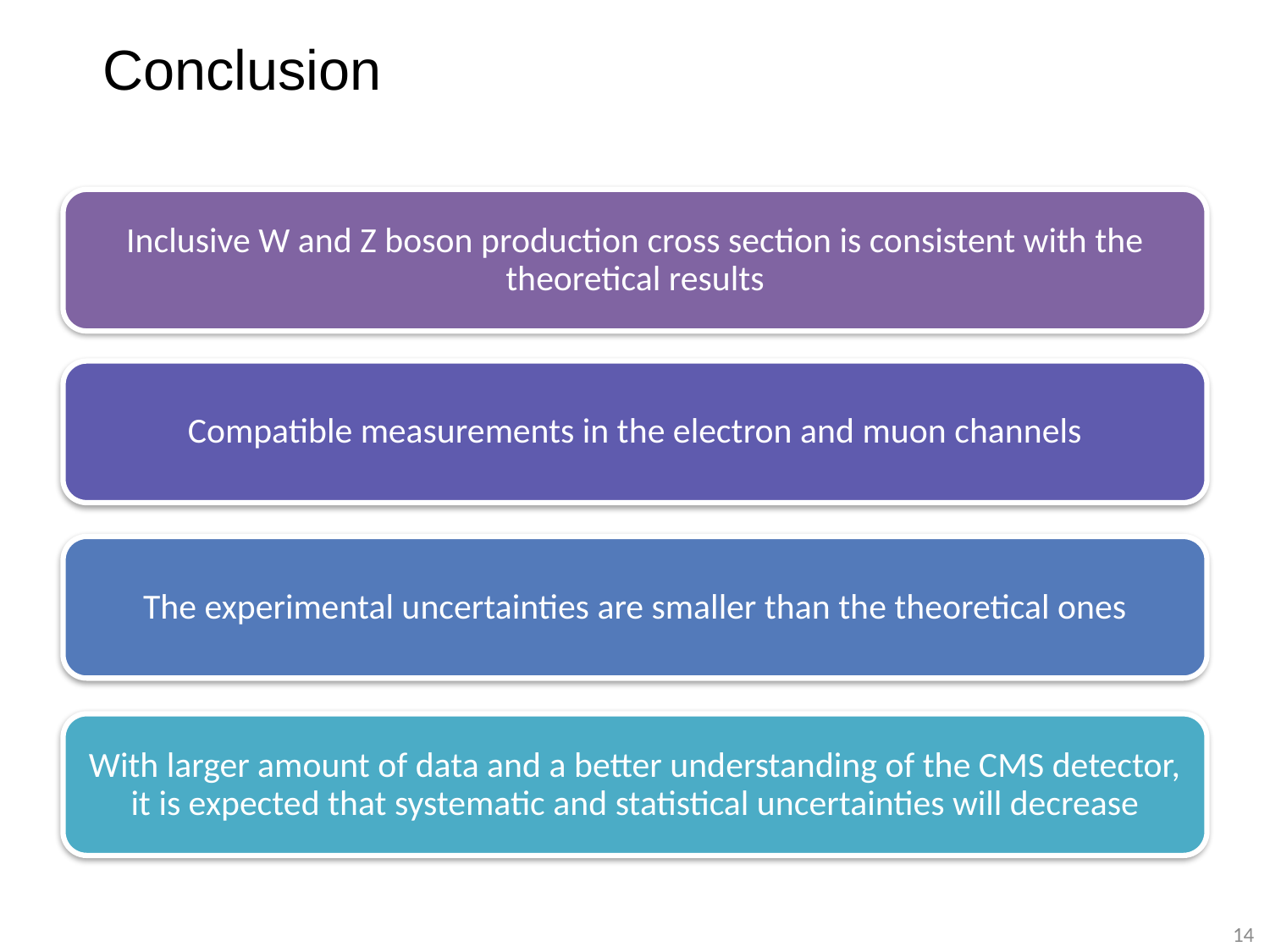

Conclusion
Inclusive W and Z boson production cross section is consistent with the theoretical results
Compatible measurements in the electron and muon channels
The experimental uncertainties are smaller than the theoretical ones
With larger amount of data and a better understanding of the CMS detector, it is expected that systematic and statistical uncertainties will decrease
14